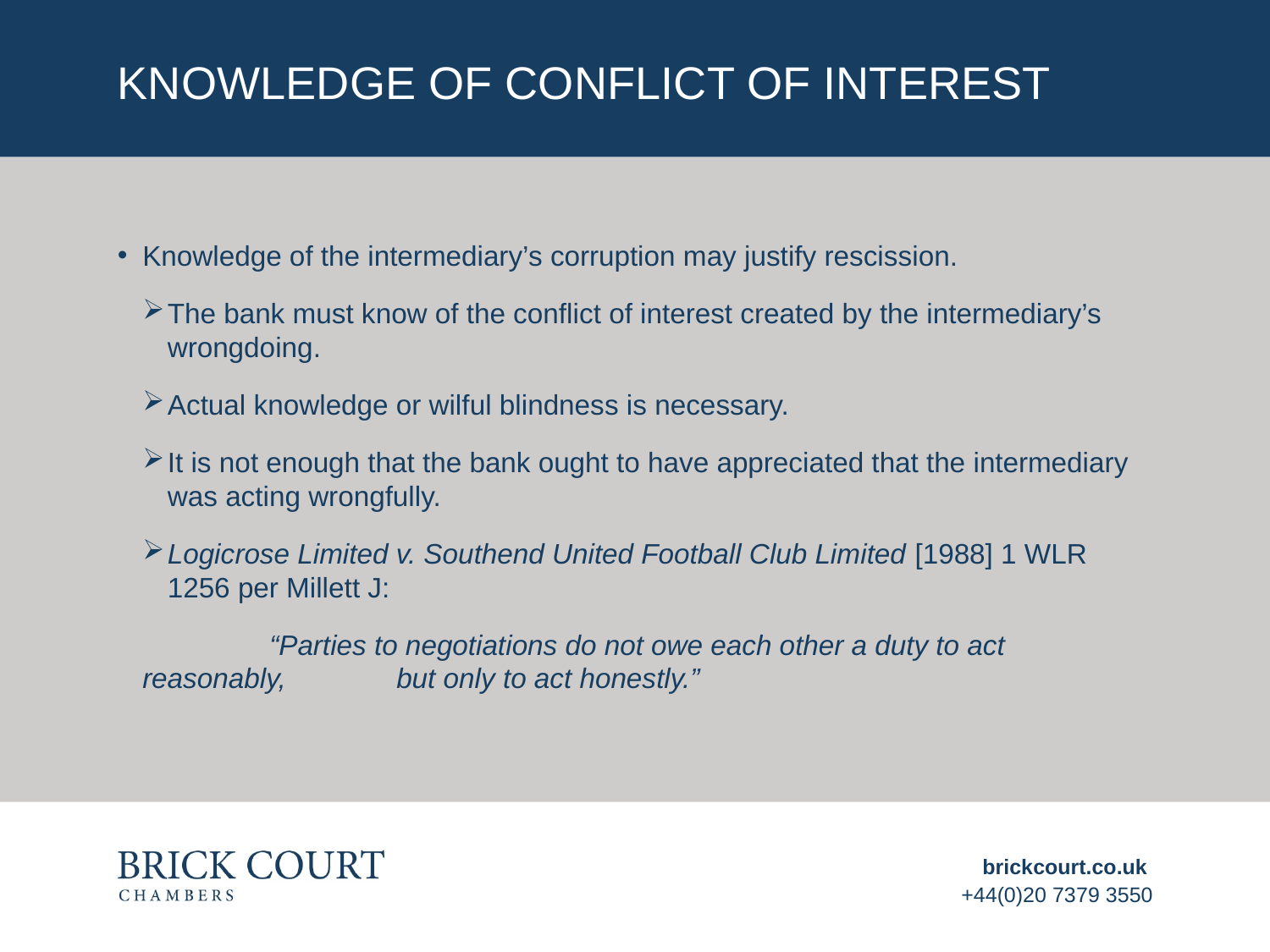

# Knowledge OF CONFLICT OF INTEREST
Knowledge of the intermediary’s corruption may justify rescission.
The bank must know of the conflict of interest created by the intermediary’s wrongdoing.
Actual knowledge or wilful blindness is necessary.
It is not enough that the bank ought to have appreciated that the intermediary was acting wrongfully.
Logicrose Limited v. Southend United Football Club Limited [1988] 1 WLR 1256 per Millett J:
	“Parties to negotiations do not owe each other a duty to act reasonably, 	but only to act honestly.”

brickcourt.co.uk
+44(0)20 7379 3550